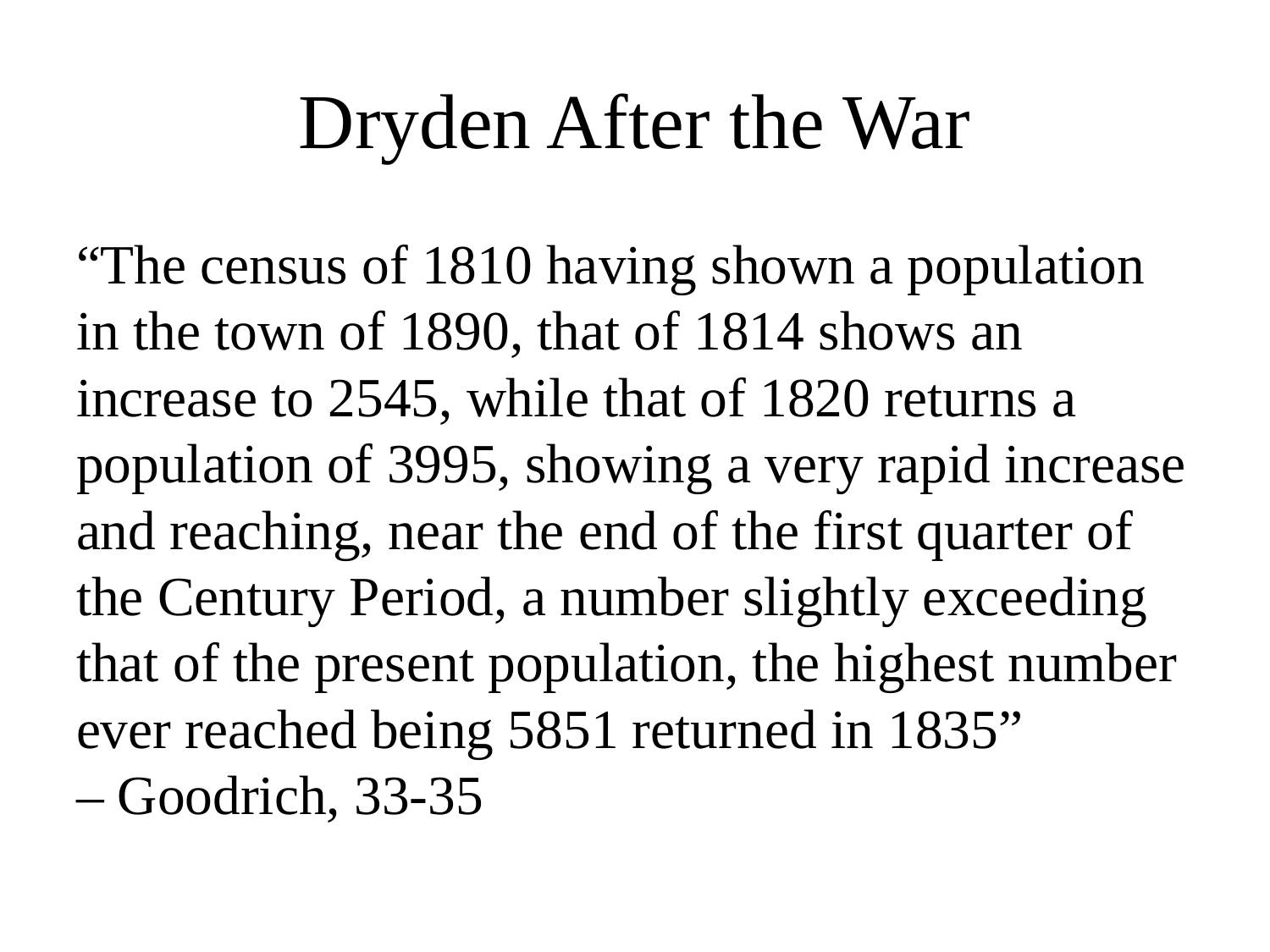

# Dryden After the War
“The census of 1810 having shown a population in the town of 1890, that of 1814 shows an increase to 2545, while that of 1820 returns a population of 3995, showing a very rapid increase and reaching, near the end of the first quarter of the Century Period, a number slightly exceeding that of the present population, the highest number ever reached being 5851 returned in 1835”
– Goodrich, 33-35